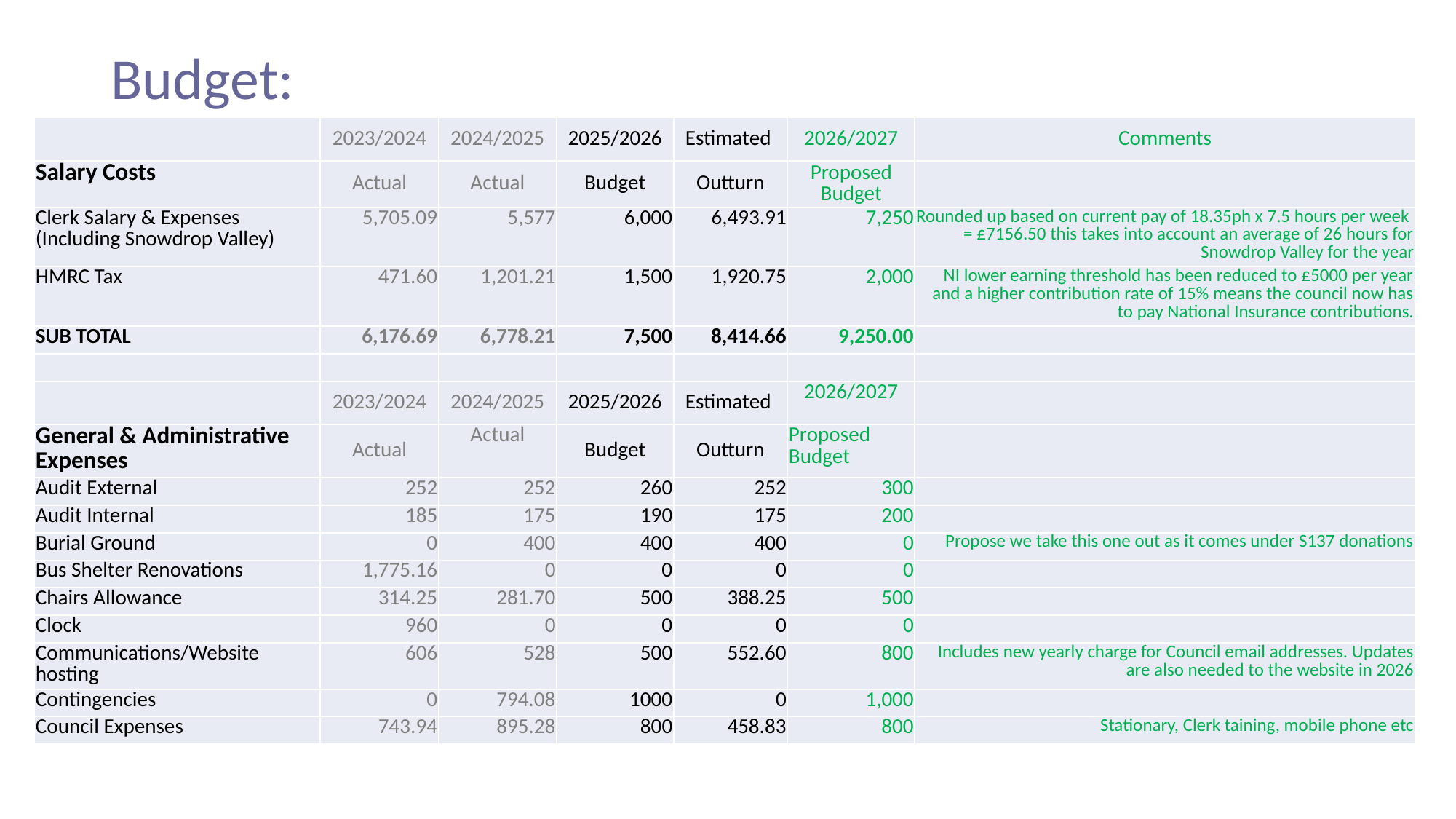

# Budget:
|  | 2023/2024 | 2024/2025 | 2025/2026 | Estimated | 2026/2027 | Comments |
| --- | --- | --- | --- | --- | --- | --- |
| Salary Costs | Actual | Actual | Budget | Outturn | Proposed Budget |  |
| Clerk Salary & Expenses (Including Snowdrop Valley) | 5,705.09 | 5,577 | 6,000 | 6,493.91 | 7,250 | Rounded up based on current pay of 18.35ph x 7.5 hours per week = £7156.50 this takes into account an average of 26 hours for Snowdrop Valley for the year |
| HMRC Tax | 471.60 | 1,201.21 | 1,500 | 1,920.75 | 2,000 | NI lower earning threshold has been reduced to £5000 per year and a higher contribution rate of 15% means the council now has to pay National Insurance contributions. |
| SUB TOTAL | 6,176.69 | 6,778.21 | 7,500 | 8,414.66 | 9,250.00 |  |
|  |  |  |  |  |  |  |
|  | 2023/2024 | 2024/2025 | 2025/2026 | Estimated | 2026/2027 |  |
| General & Administrative Expenses | Actual | Actual | Budget | Outturn | Proposed Budget |  |
| Audit External | 252 | 252 | 260 | 252 | 300 |  |
| Audit Internal | 185 | 175 | 190 | 175 | 200 |  |
| Burial Ground | 0 | 400 | 400 | 400 | 0 | Propose we take this one out as it comes under S137 donations |
| Bus Shelter Renovations | 1,775.16 | 0 | 0 | 0 | 0 |  |
| Chairs Allowance | 314.25 | 281.70 | 500 | 388.25 | 500 |  |
| Clock | 960 | 0 | 0 | 0 | 0 |  |
| Communications/Website hosting | 606 | 528 | 500 | 552.60 | 800 | Includes new yearly charge for Council email addresses. Updates are also needed to the website in 2026 |
| Contingencies | 0 | 794.08 | 1000 | 0 | 1,000 |  |
| Council Expenses | 743.94 | 895.28 | 800 | 458.83 | 800 | Stationary, Clerk taining, mobile phone etc |